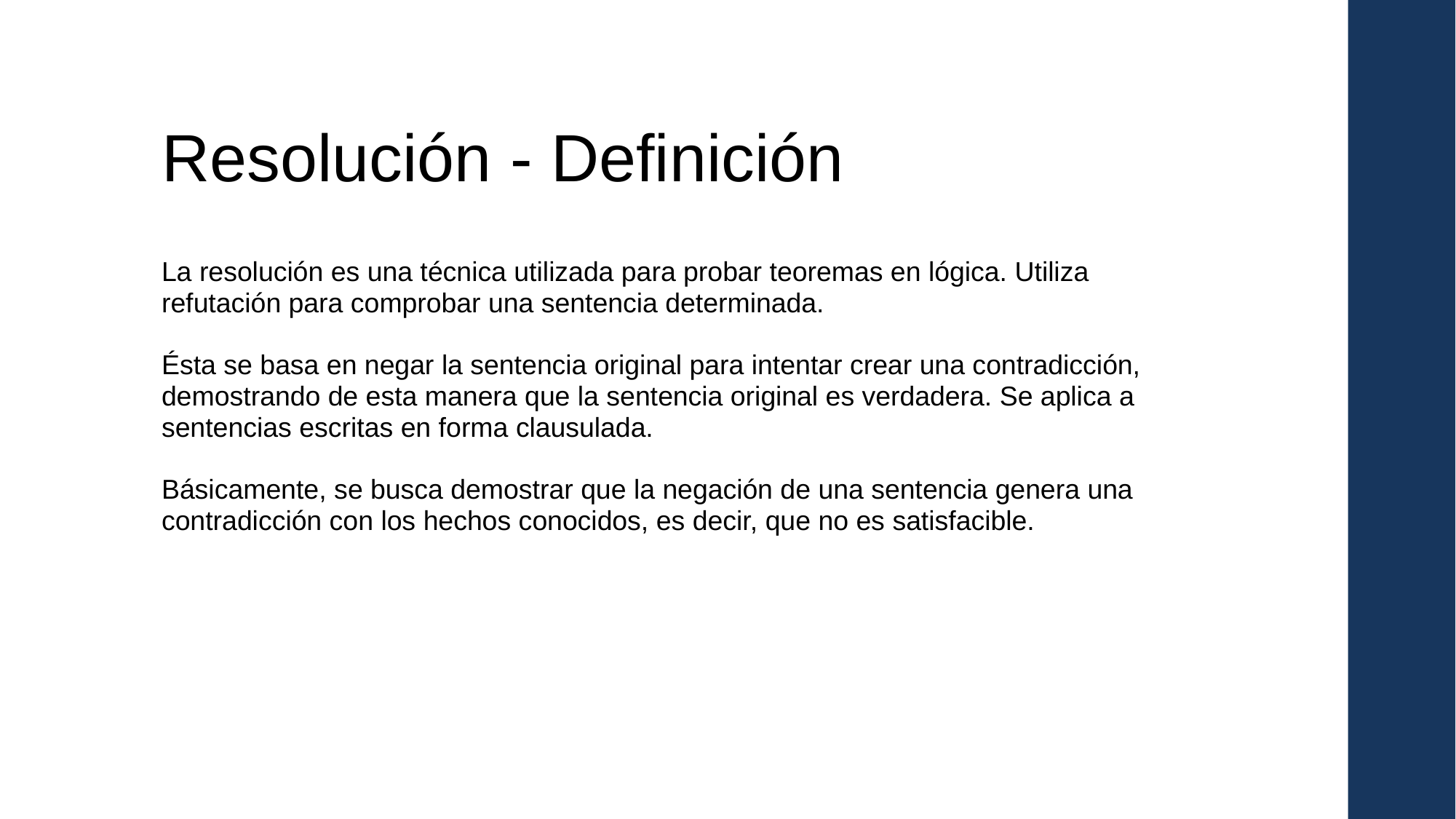

Resolución - Definición

La resolución es una técnica utilizada para probar teoremas en lógica. Utiliza refutación para comprobar una sentencia determinada.

Ésta se basa en negar la sentencia original para intentar crear una contradicción, demostrando de esta manera que la sentencia original es verdadera. Se aplica a sentencias escritas en forma clausulada.

Básicamente, se busca demostrar que la negación de una sentencia genera una contradicción con los hechos conocidos, es decir, que no es satisfacible.